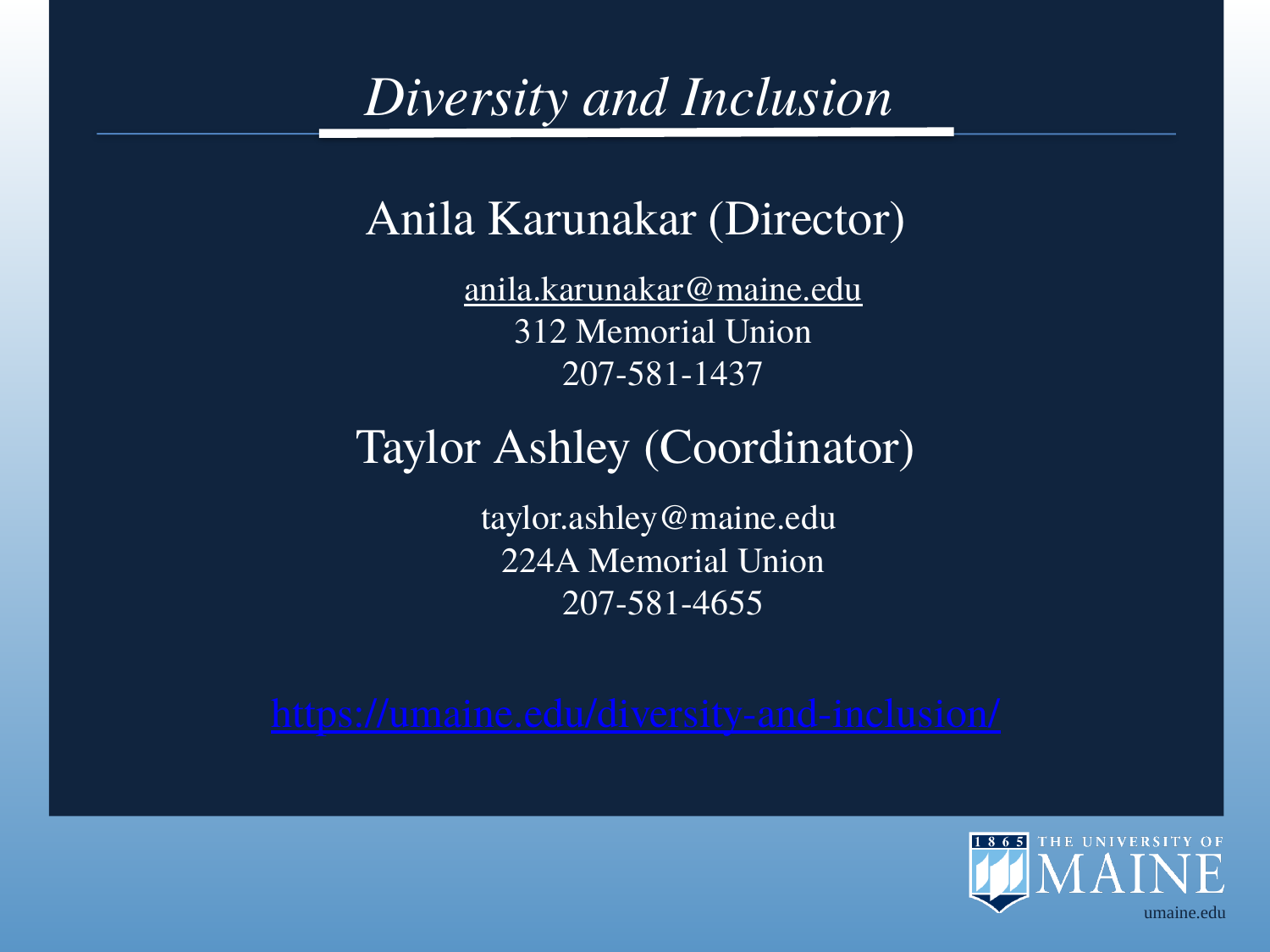

# Diversity and Inclusion
Anila Karunakar (Director)
anila.karunakar@maine.edu
312 Memorial Union
207-581-1437
Taylor Ashley (Coordinator)
taylor.ashley@maine.edu
224A Memorial Union
207-581-4655
https://umaine.edu/diversity-and-inclusion/